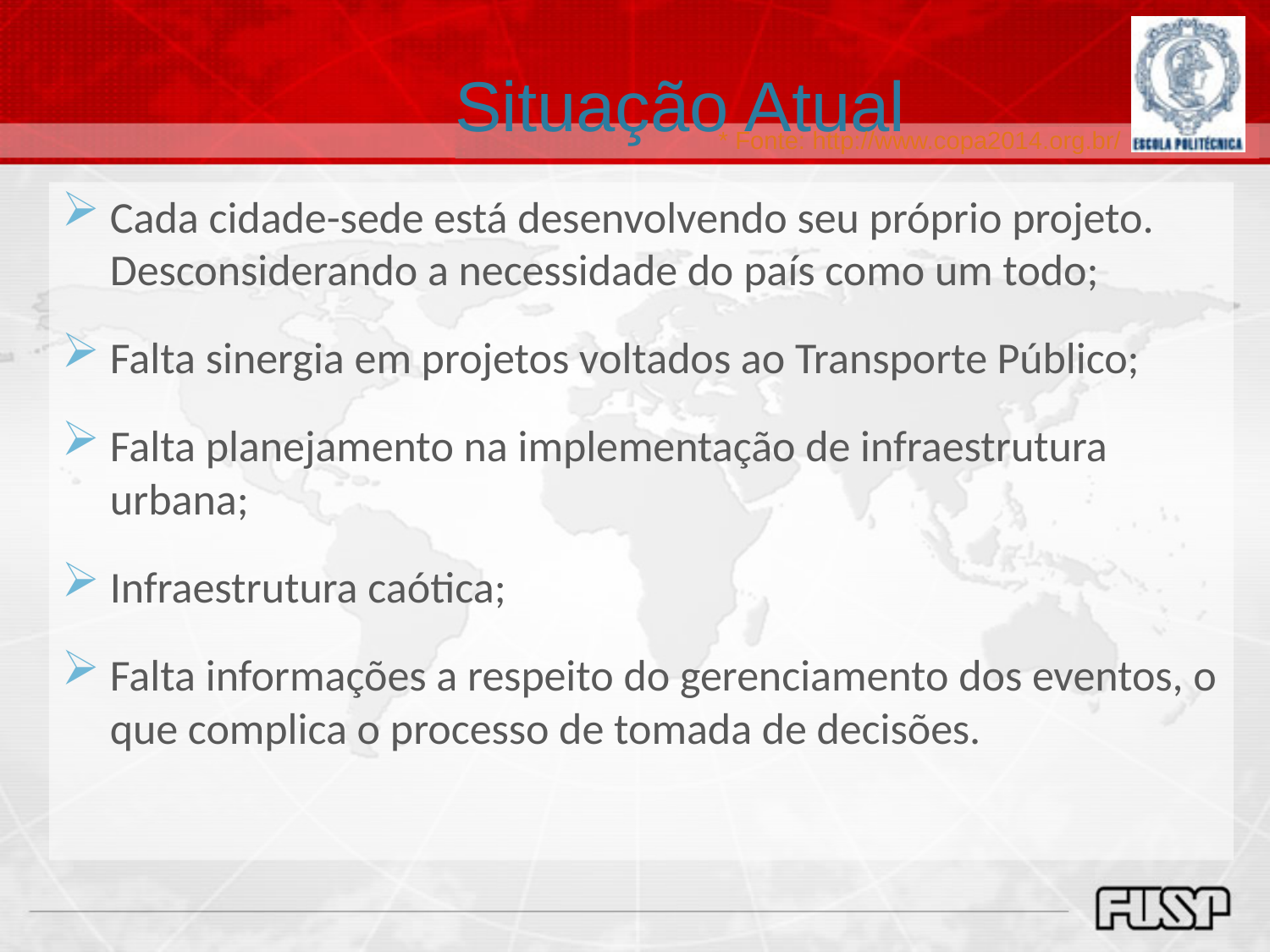

# Situação Atual
* Fonte: http://www.copa2014.org.br/
Cada cidade-sede está desenvolvendo seu próprio projeto. Desconsiderando a necessidade do país como um todo;
Falta sinergia em projetos voltados ao Transporte Público;
Falta planejamento na implementação de infraestrutura urbana;
Infraestrutura caótica;
Falta informações a respeito do gerenciamento dos eventos, o que complica o processo de tomada de decisões.